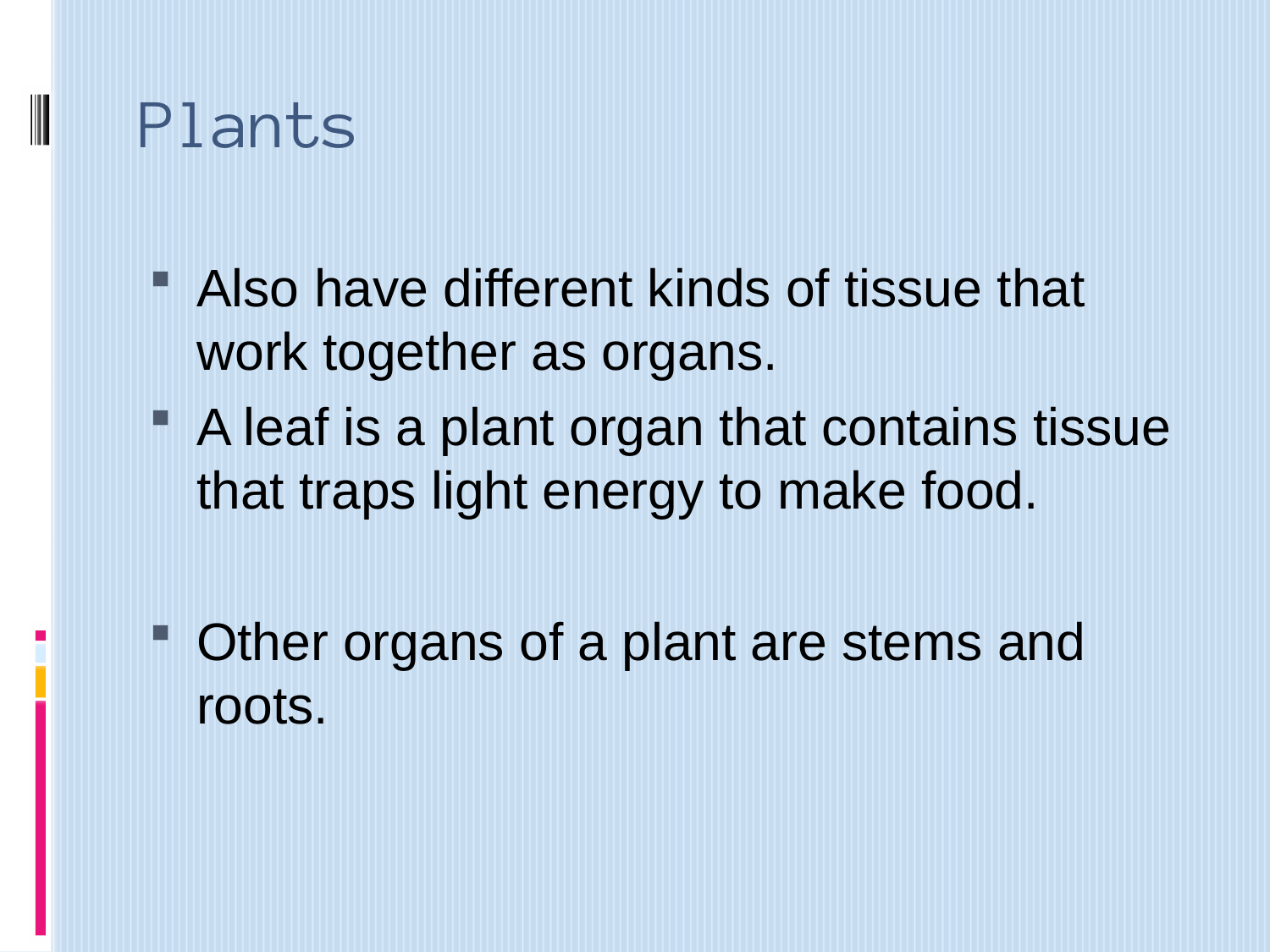

# Plants
Also have different kinds of tissue that work together as organs.
A leaf is a plant organ that contains tissue that traps light energy to make food.

Other organs of a plant are stems and roots.